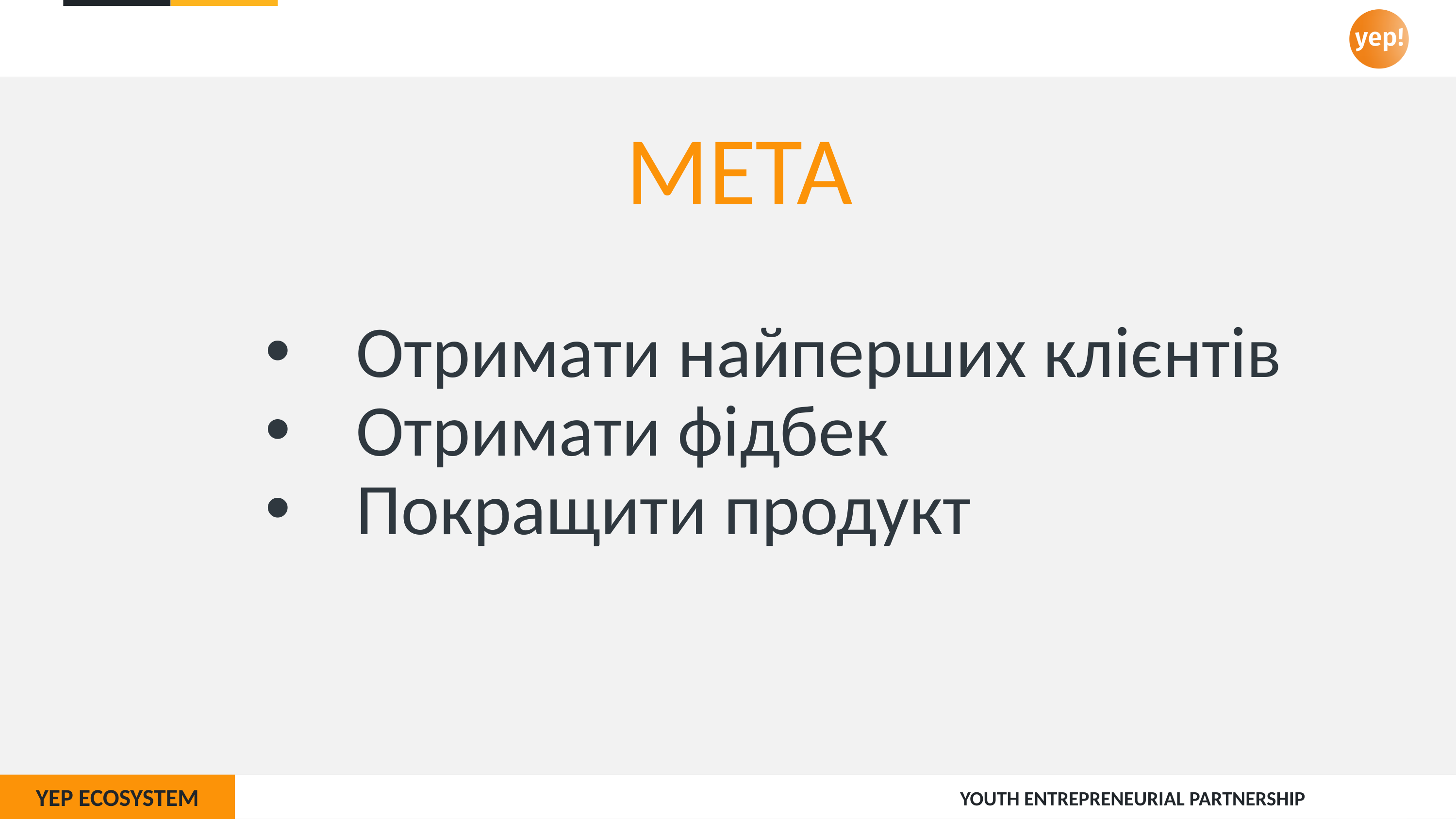

МЕТА
Отримати найперших клієнтів
Отримати фідбек
Покращити продукт